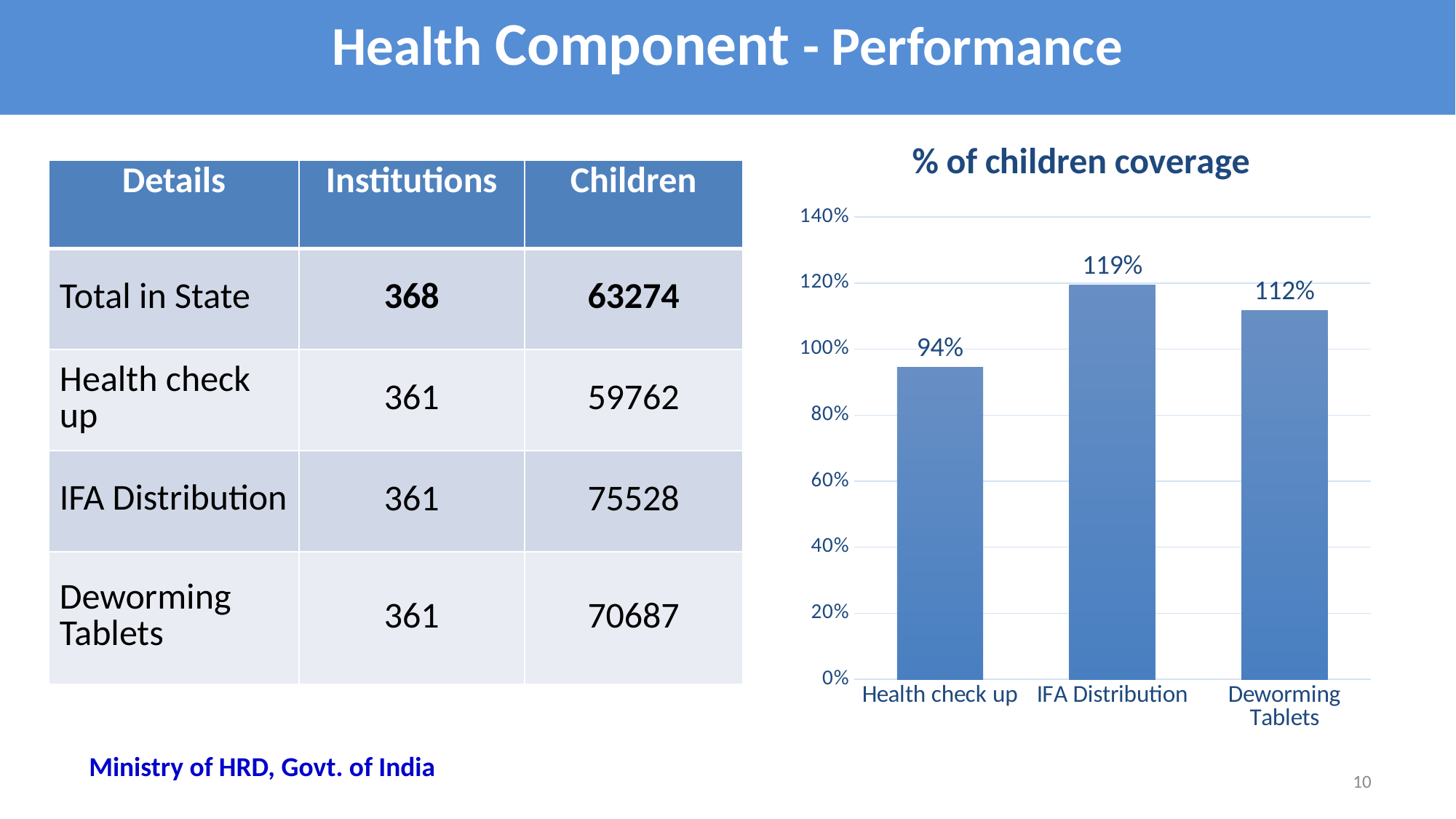

# Health Component - Performance

### Chart: % of children coverage

| Category |  |
|---|---|
| Health check up | 0.9444953693460189 |
| IFA Distribution | 1.193665644656573 |
| Deworming Tablets | 1.1171571261497613 |
| Details | Institutions | Children |
| --- | --- | --- |
| Total in State | 368 | 63274 |
| Health check up | 361 | 59762 |
| IFA Distribution | 361 | 75528 |
| Deworming Tablets | 361 | 70687 |
Ministry of HRD, Govt. of India
10